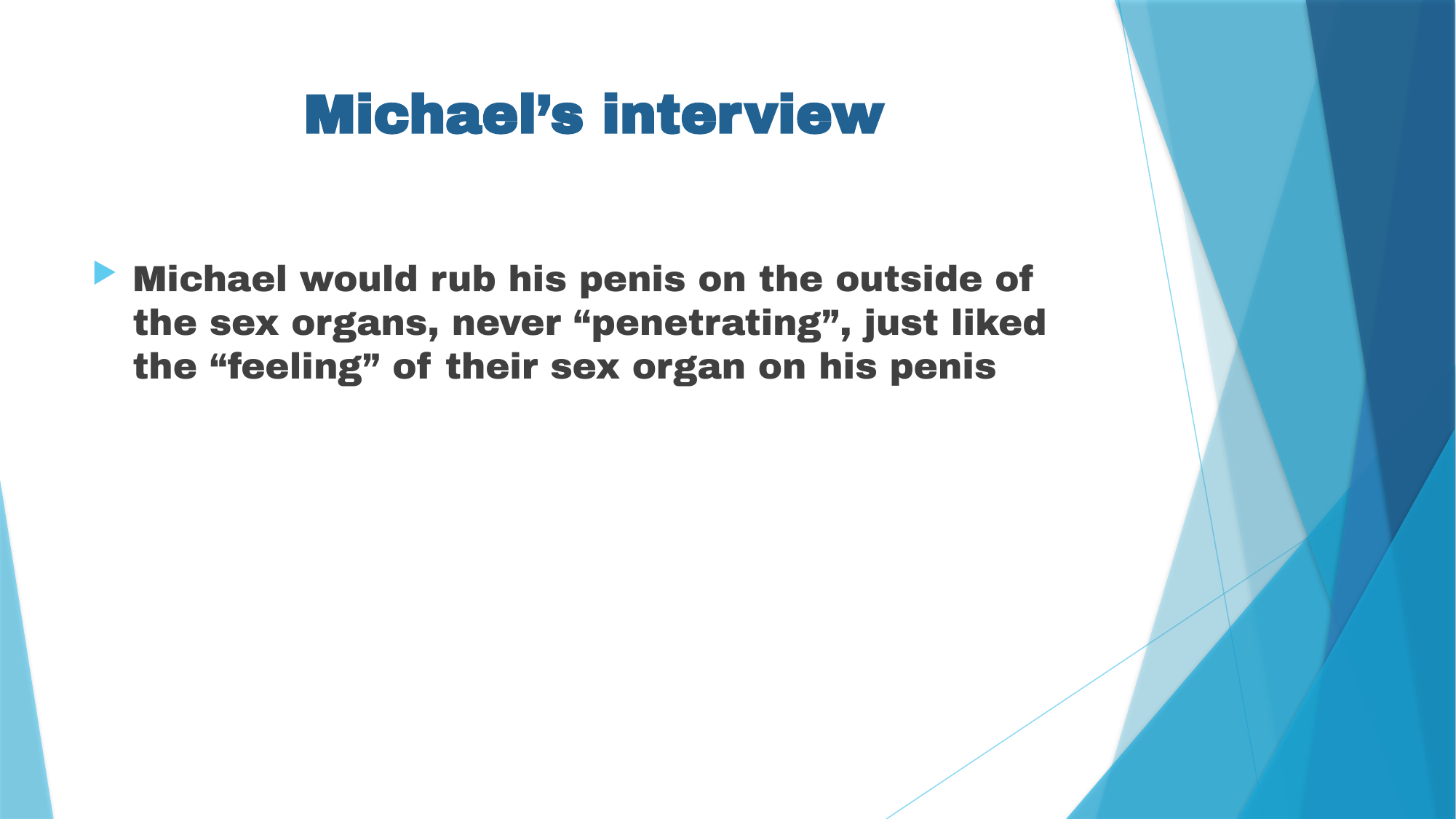

# Michael’s interview

Michael would rub his penis on the outside of the sex organs, never “penetrating”, just liked the “feeling” of their sex organ on his penis